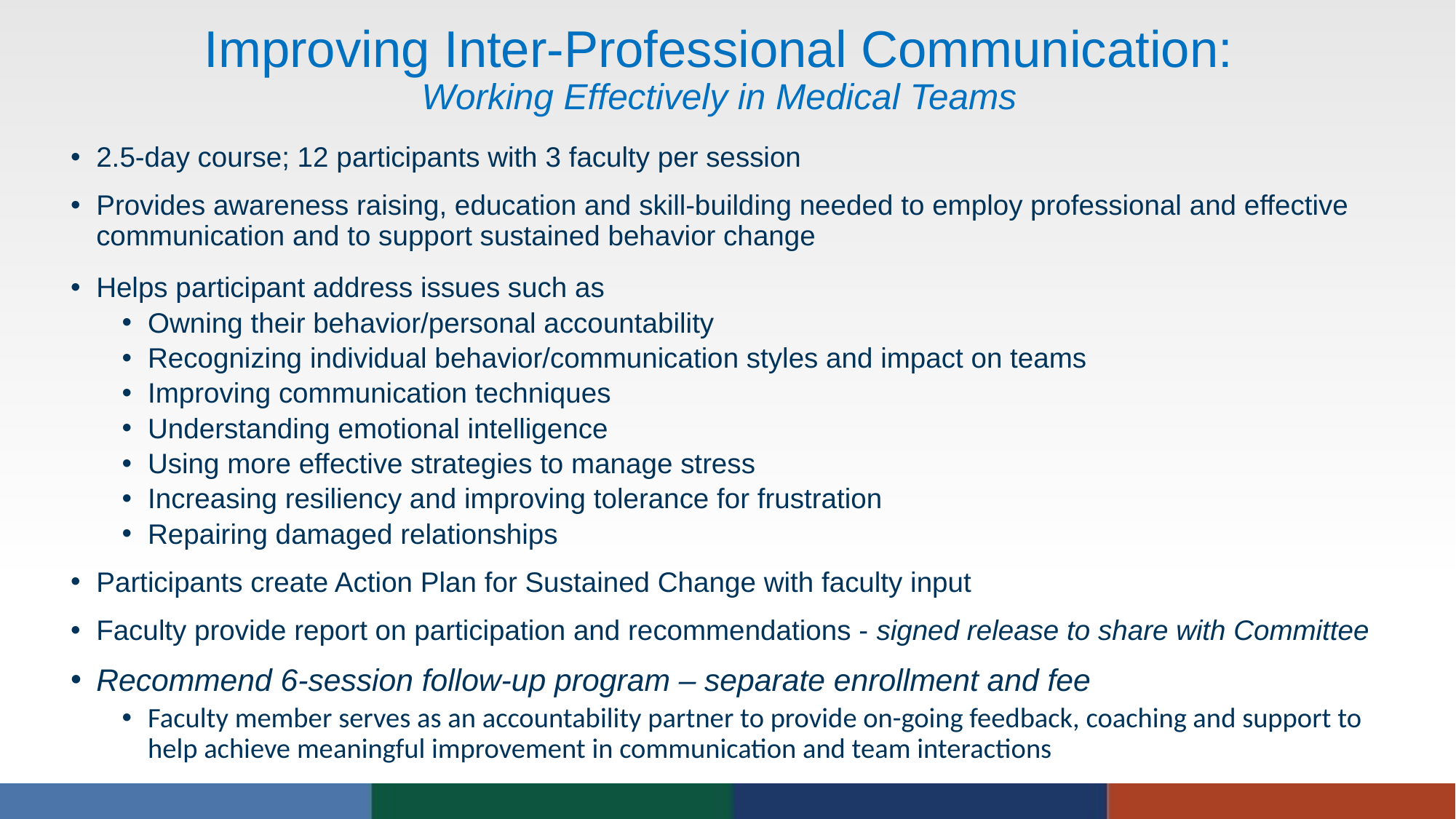

# Improving Inter-Professional Communication: Working Effectively in Medical Teams
2.5-day course; 12 participants with 3 faculty per session
Provides awareness raising, education and skill-building needed to employ professional and effective communication and to support sustained behavior change
Helps participant address issues such as
Owning their behavior/personal accountability
Recognizing individual behavior/communication styles and impact on teams
Improving communication techniques
Understanding emotional intelligence
Using more effective strategies to manage stress
Increasing resiliency and improving tolerance for frustration
Repairing damaged relationships
Participants create Action Plan for Sustained Change with faculty input
Faculty provide report on participation and recommendations - signed release to share with Committee
Recommend 6-session follow-up program – separate enrollment and fee
Faculty member serves as an accountability partner to provide on-going feedback, coaching and support to help achieve meaningful improvement in communication and team interactions